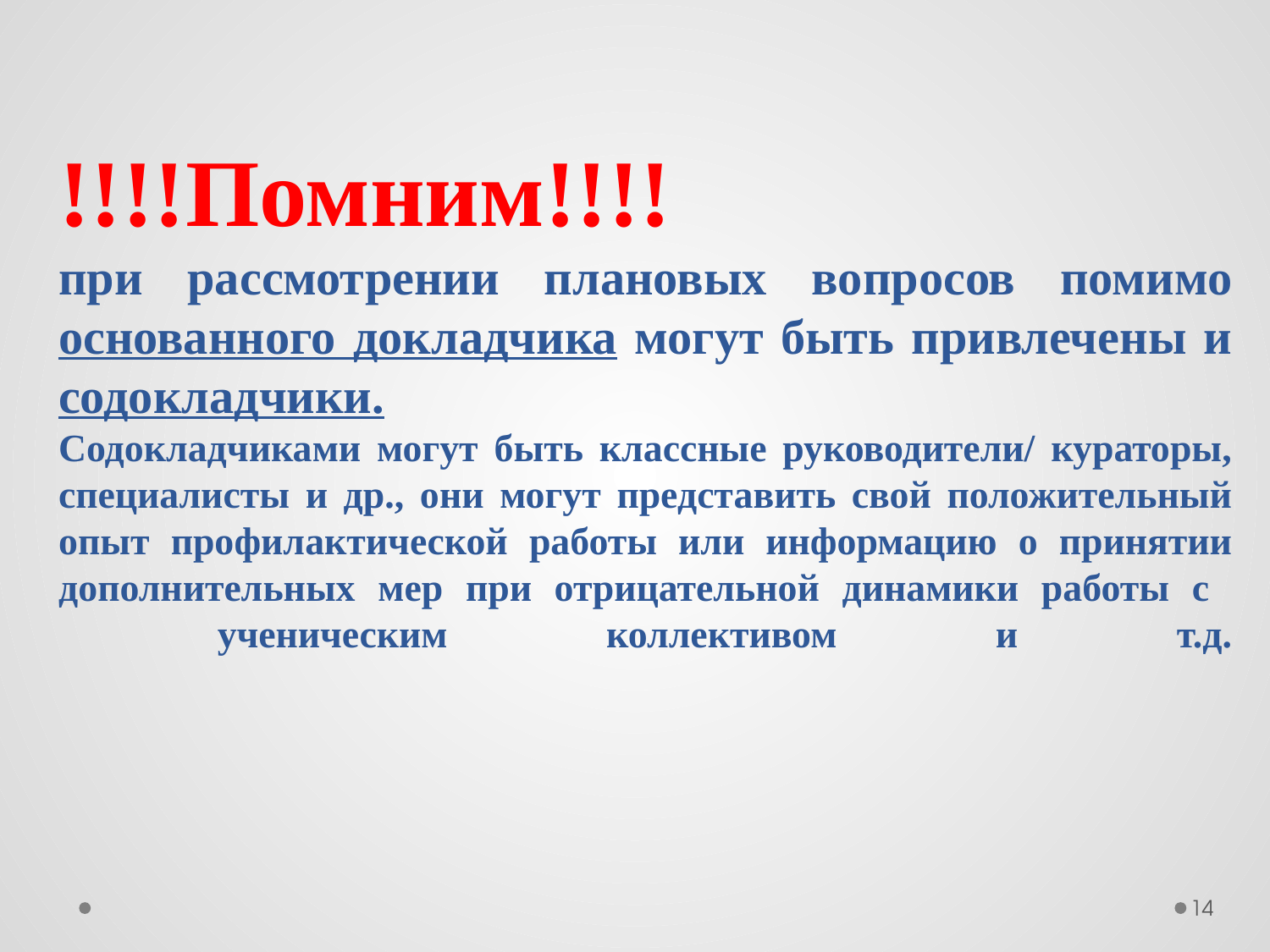

# !!!!Помним!!!! при рассмотрении плановых вопросов помимо основанного докладчика могут быть привлечены и содокладчики. Содокладчиками могут быть классные руководители/ кураторы, специалисты и др., они могут представить свой положительный опыт профилактической работы или информацию о принятии дополнительных мер при отрицательной динамики работы с ученическим коллективом и т.д.
14